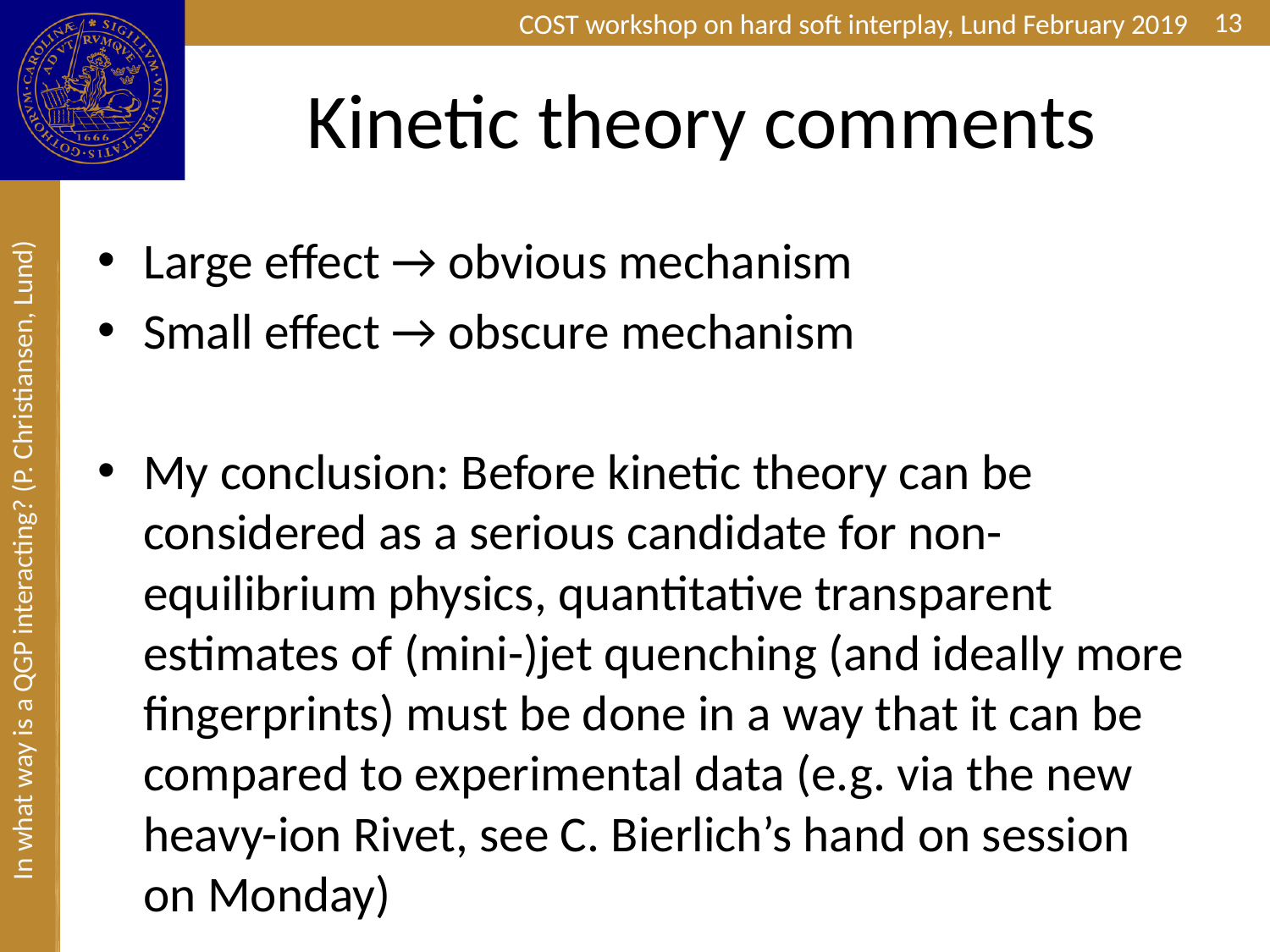

13
# Kinetic theory comments
Large effect → obvious mechanism
Small effect → obscure mechanism

My conclusion: Before kinetic theory can be considered as a serious candidate for non-equilibrium physics, quantitative transparent estimates of (mini-)jet quenching (and ideally more fingerprints) must be done in a way that it can be compared to experimental data (e.g. via the new heavy-ion Rivet, see C. Bierlich’s hand on session on Monday)